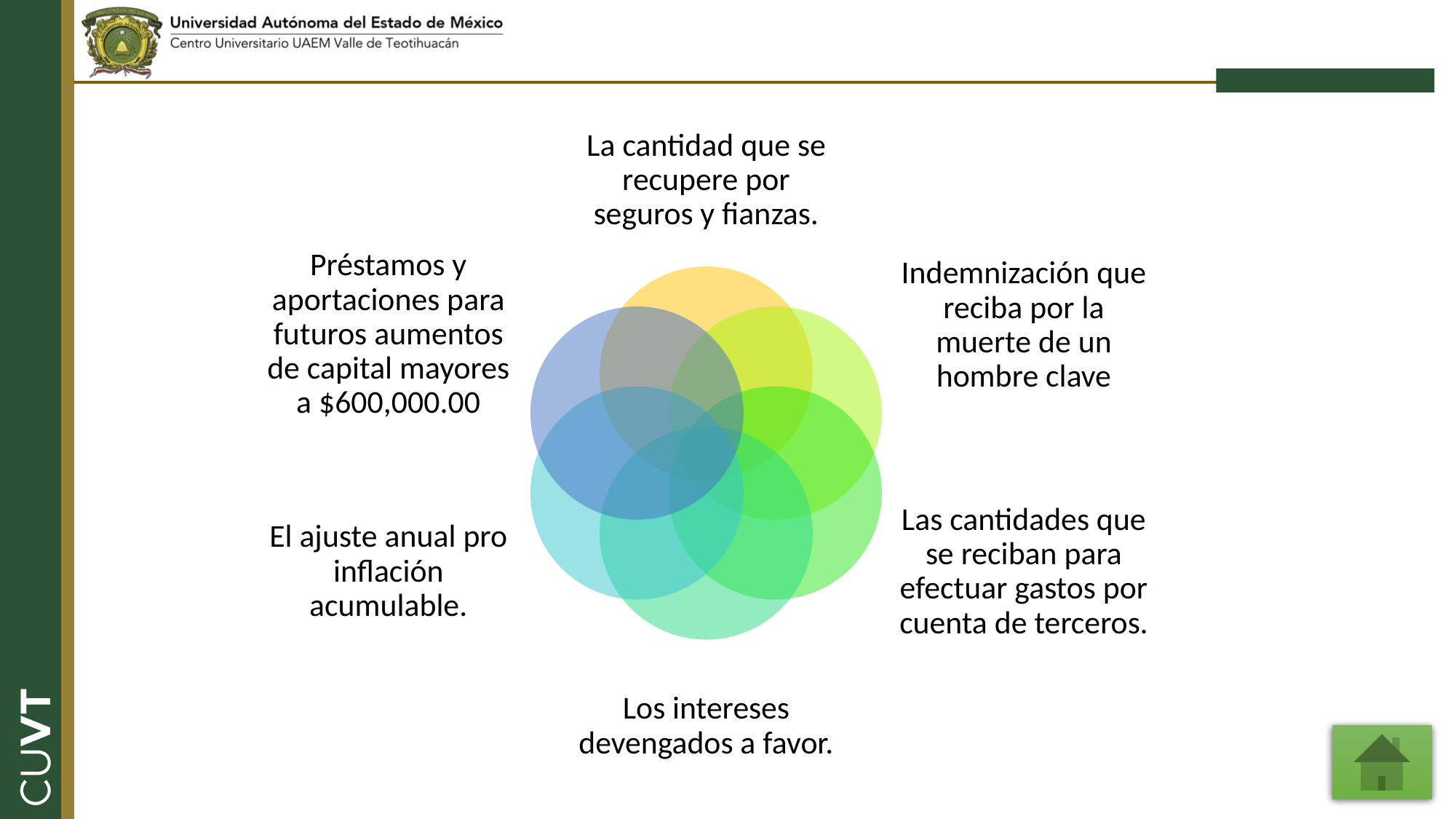

La cantidad que se recupere por seguros y fianzas.
Indemnización que reciba por la muerte de un hombre clave
Las cantidades que se reciban para efectuar gastos por cuenta de terceros.
Los intereses devengados a favor.
El ajuste anual pro inflación acumulable.
Préstamos y aportaciones para futuros aumentos de capital mayores a $600,000.00